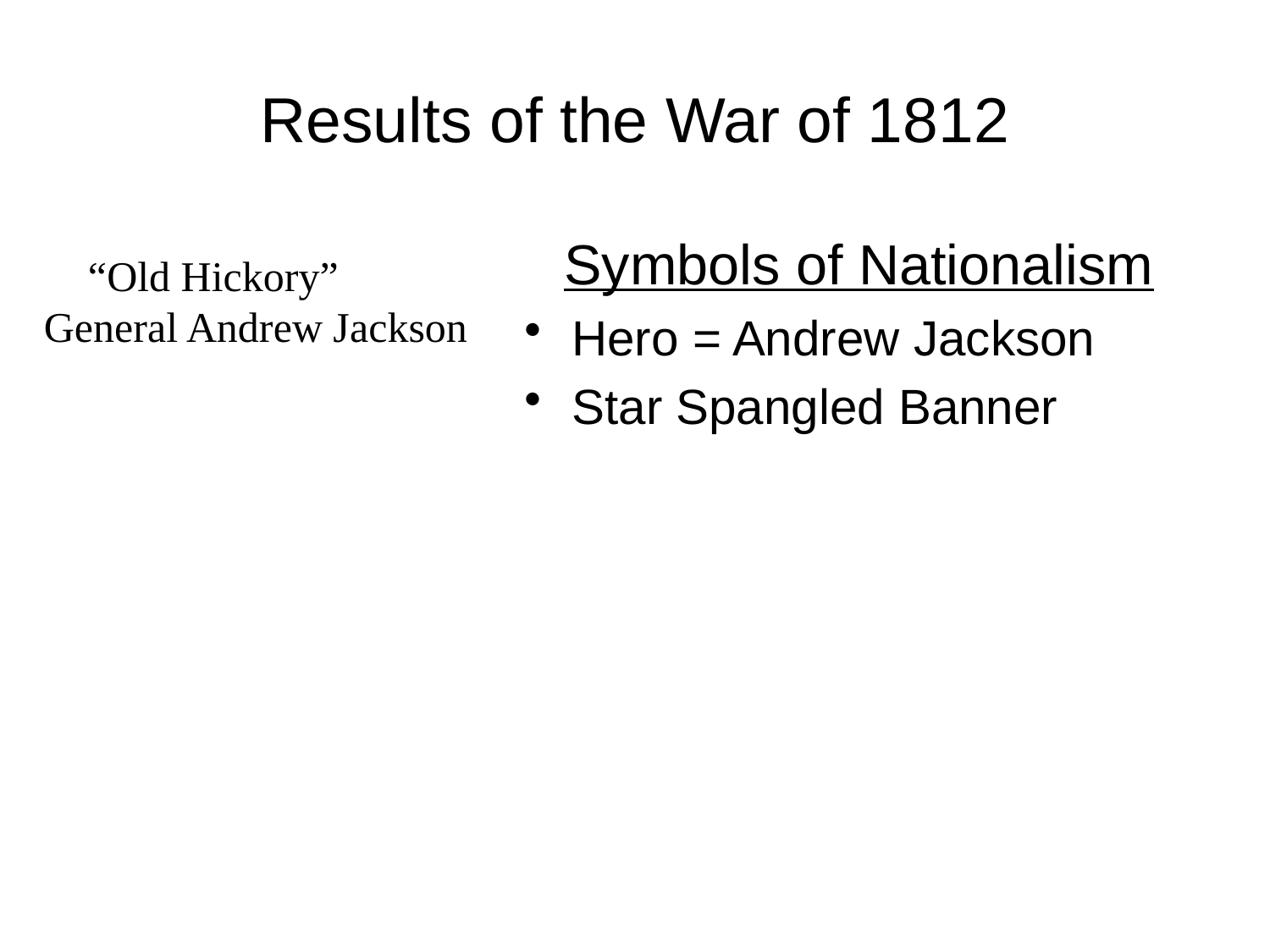

# Results of the War of 1812
Symbols of Nationalism
Hero = Andrew Jackson
Star Spangled Banner
“Old Hickory”          General Andrew Jackson